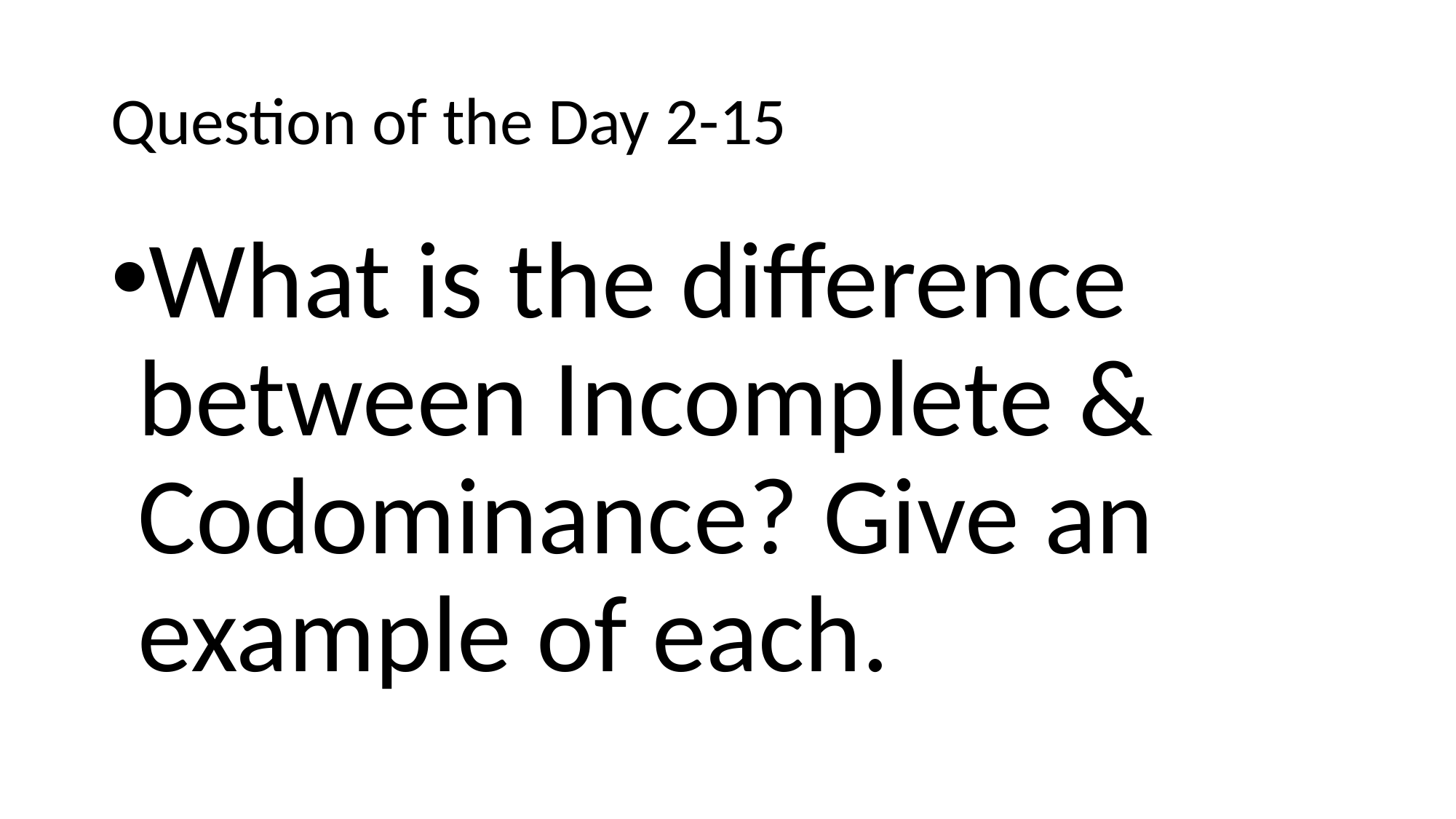

# Question of the Day 2-15
What is the difference between Incomplete & Codominance? Give an example of each.